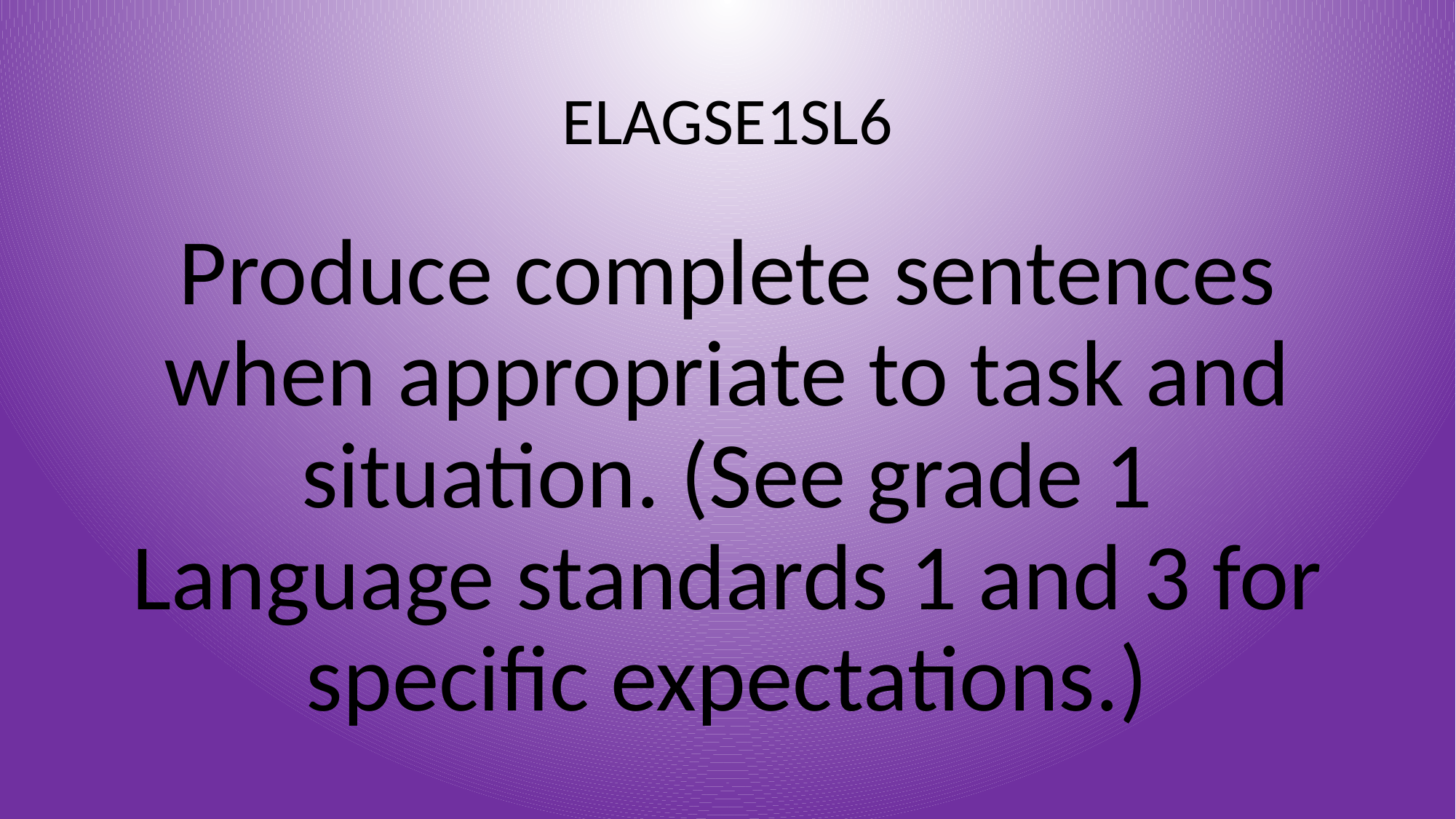

# ELAGSE1SL6
Produce complete sentences when appropriate to task and situation. (See grade 1 Language standards 1 and 3 for specific expectations.)